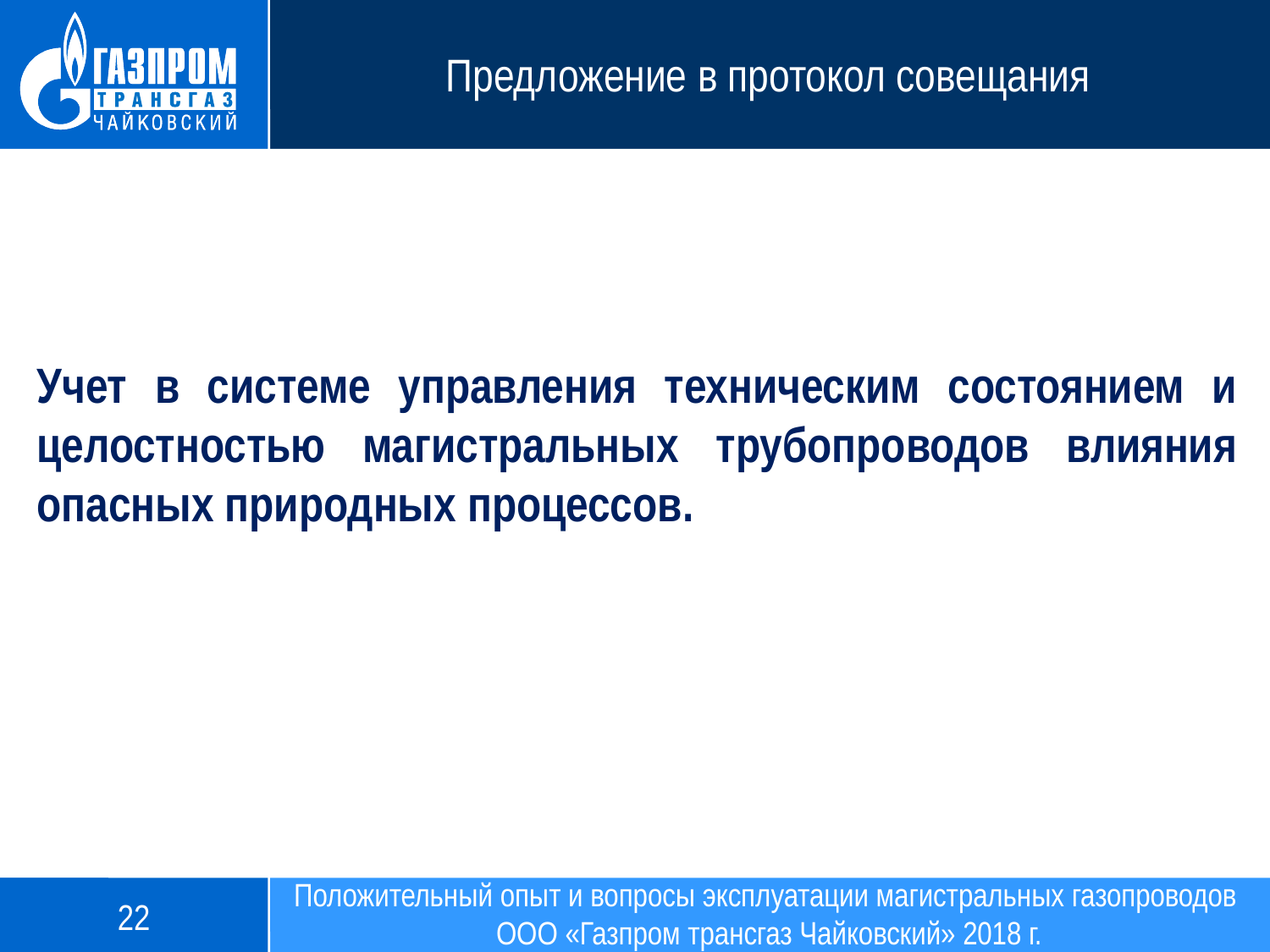

# Предложение в протокол совещания
Учет в системе управления техническим состоянием и целостностью магистральных трубопроводов влияния опасных природных процессов.
22
Положительный опыт и вопросы эксплуатации магистральных газопроводов  ООО «Газпром трансгаз Чайковский» 2018 г.